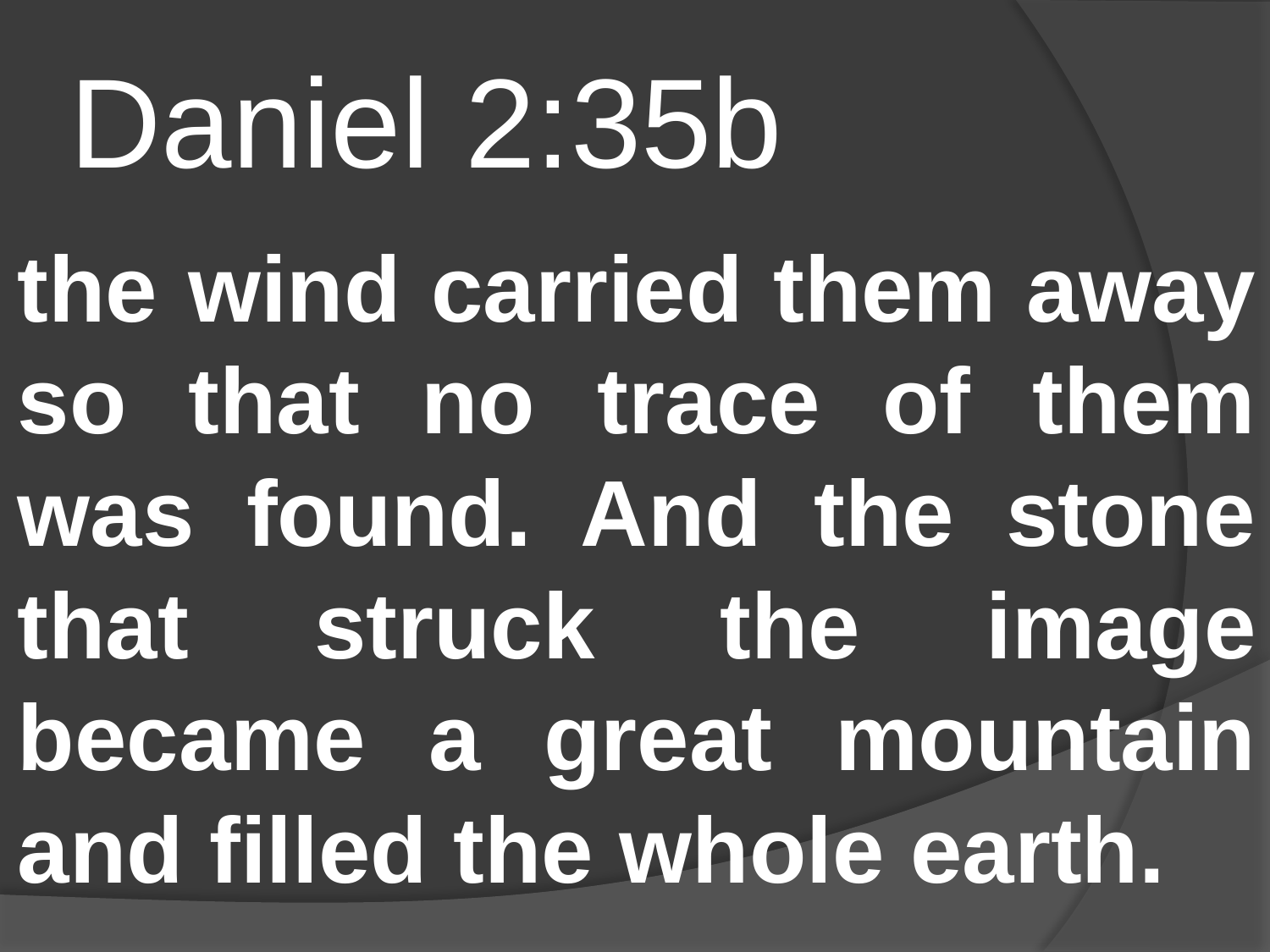

# Daniel 2:35b
the wind carried them away so that no trace of them was found. And the stone that struck the image became a great mountain and filled the whole earth.